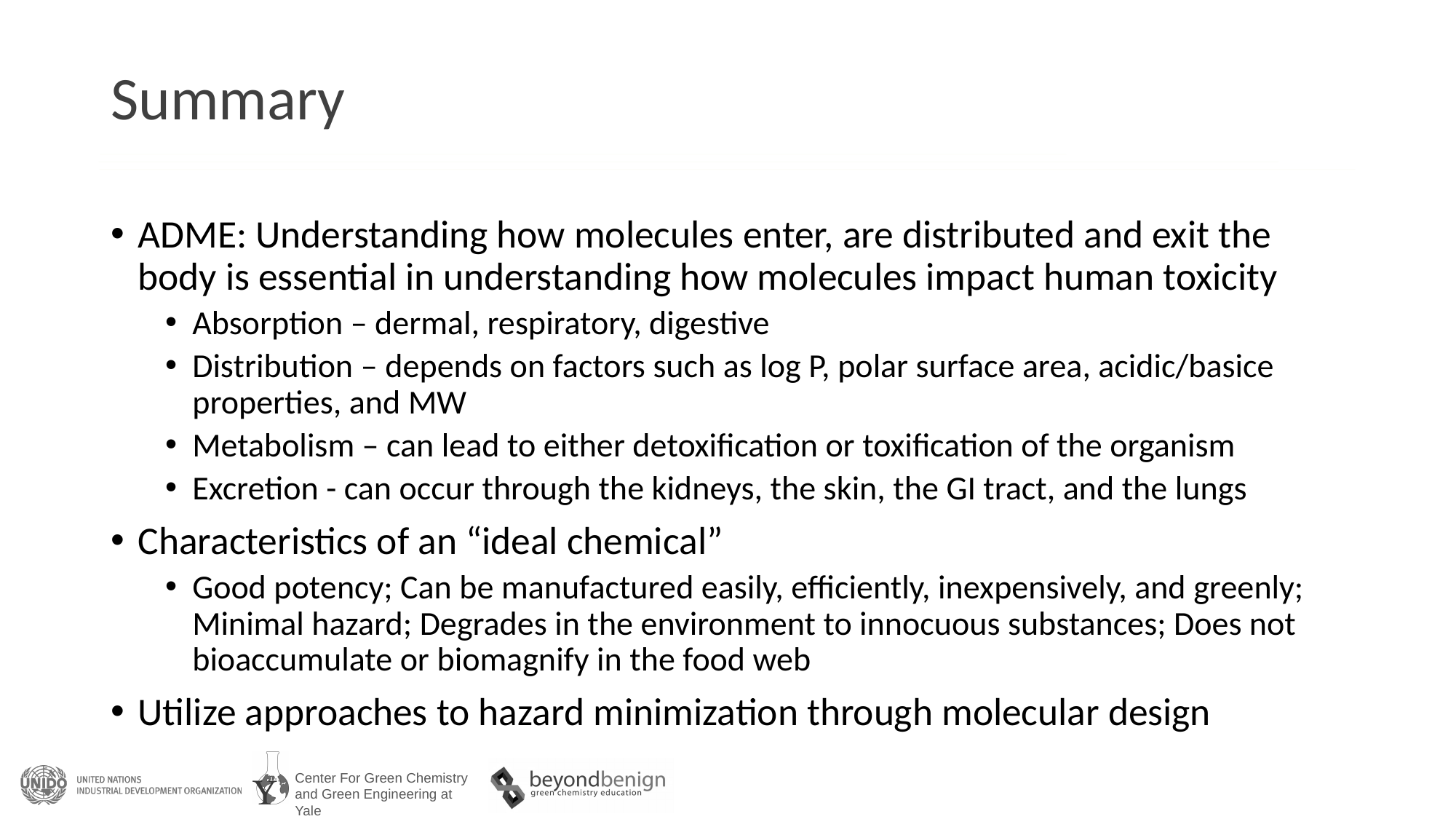

# Summary
ADME: Understanding how molecules enter, are distributed and exit the body is essential in understanding how molecules impact human toxicity
Absorption – dermal, respiratory, digestive
Distribution – depends on factors such as log P, polar surface area, acidic/basice properties, and MW
Metabolism – can lead to either detoxification or toxification of the organism
Excretion - can occur through the kidneys, the skin, the GI tract, and the lungs
Characteristics of an “ideal chemical”
Good potency; Can be manufactured easily, efficiently, inexpensively, and greenly; Minimal hazard; Degrades in the environment to innocuous substances; Does not bioaccumulate or biomagnify in the food web
Utilize approaches to hazard minimization through molecular design